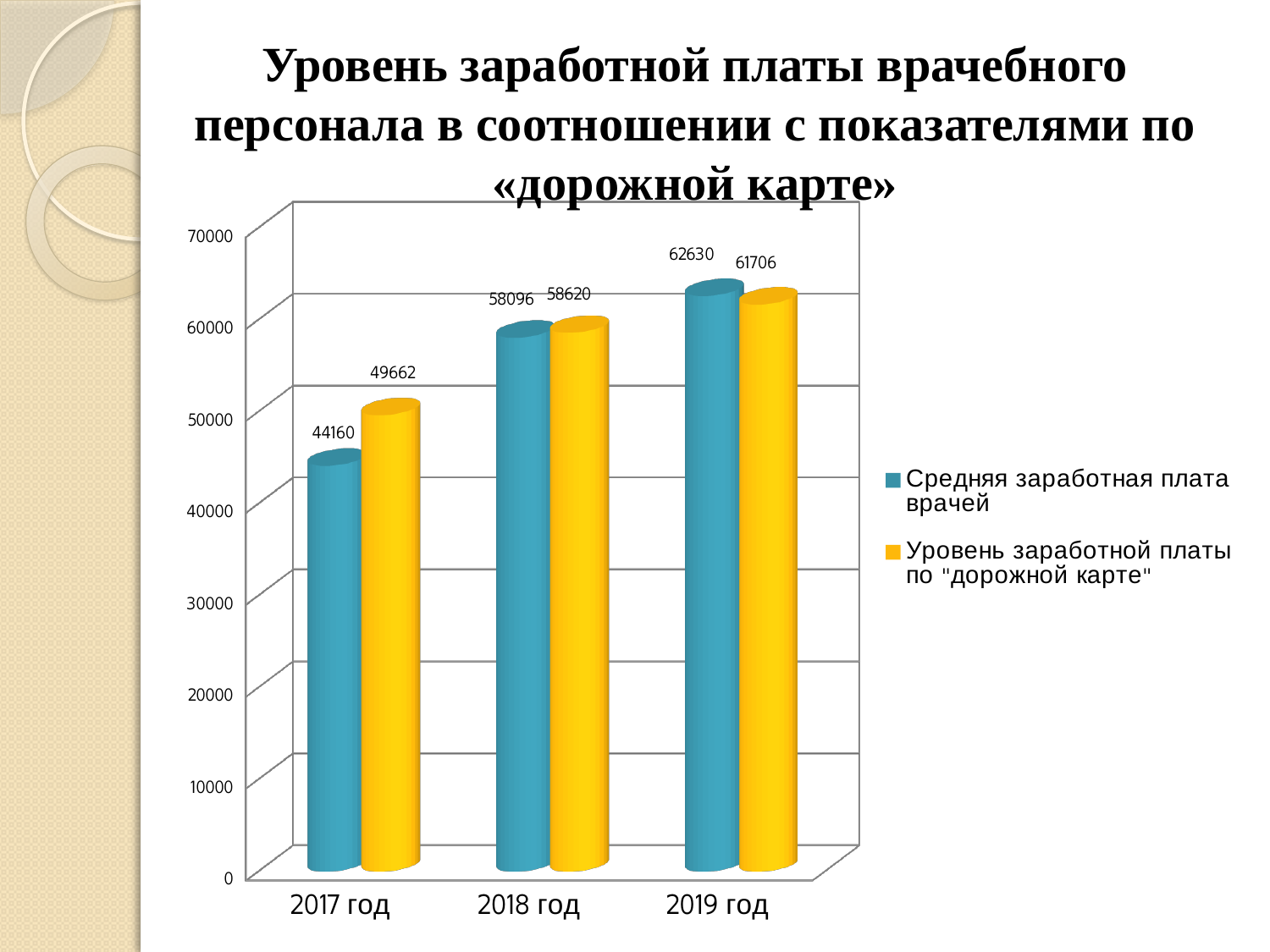

Уровень заработной платы врачебного персонала в соотношении с показателями по «дорожной карте»

[unsupported chart]